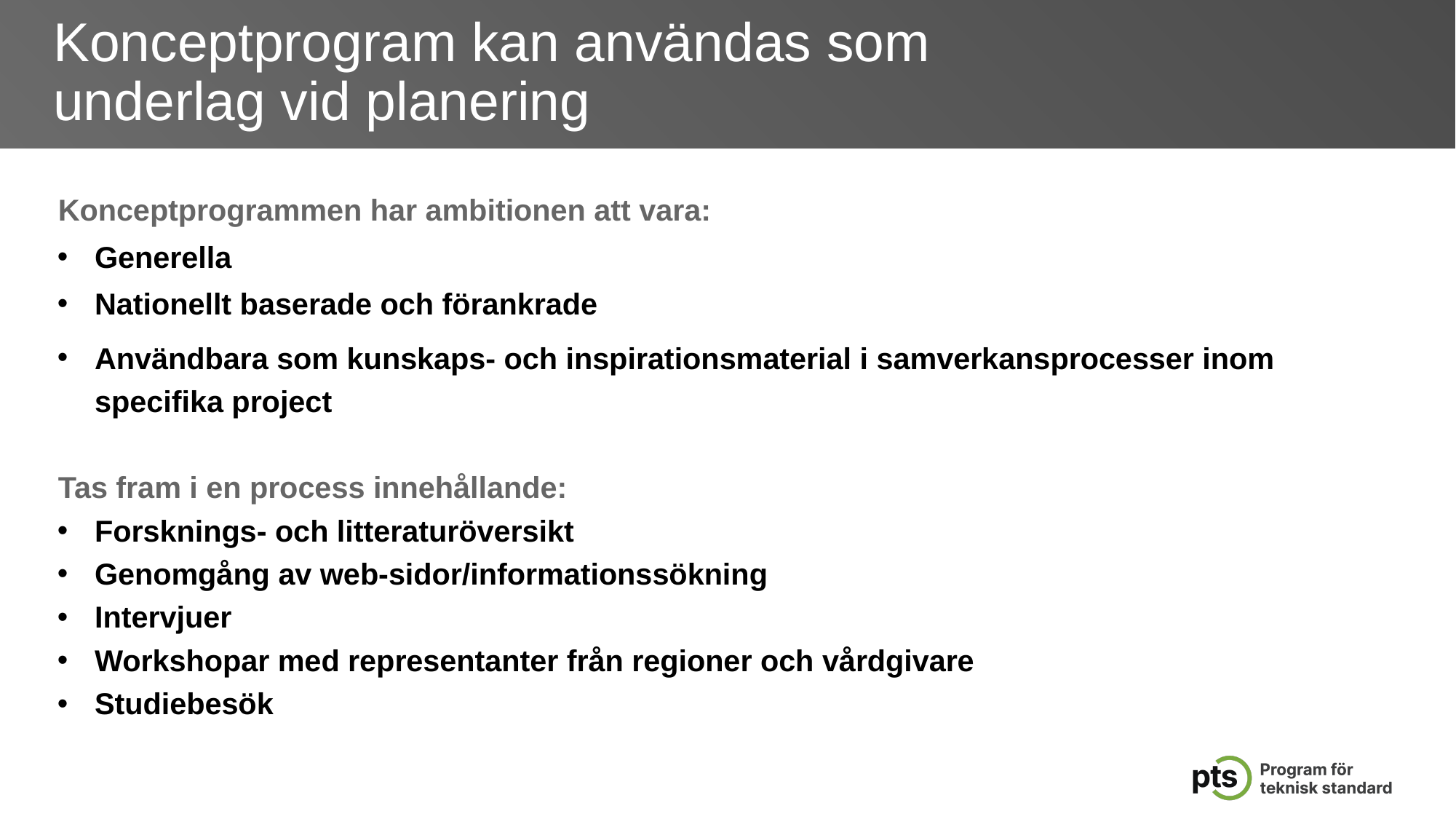

# Konceptprogram kan användas som underlag vid planering
Konceptprogrammen har ambitionen att vara:
Generella
Nationellt baserade och förankrade
Användbara som kunskaps- och inspirationsmaterial i samverkansprocesser inom specifika project

Tas fram i en process innehållande:
Forsknings- och litteraturöversikt
Genomgång av web-sidor/informationssökning
Intervjuer
Workshopar med representanter från regioner och vårdgivare
Studiebesök